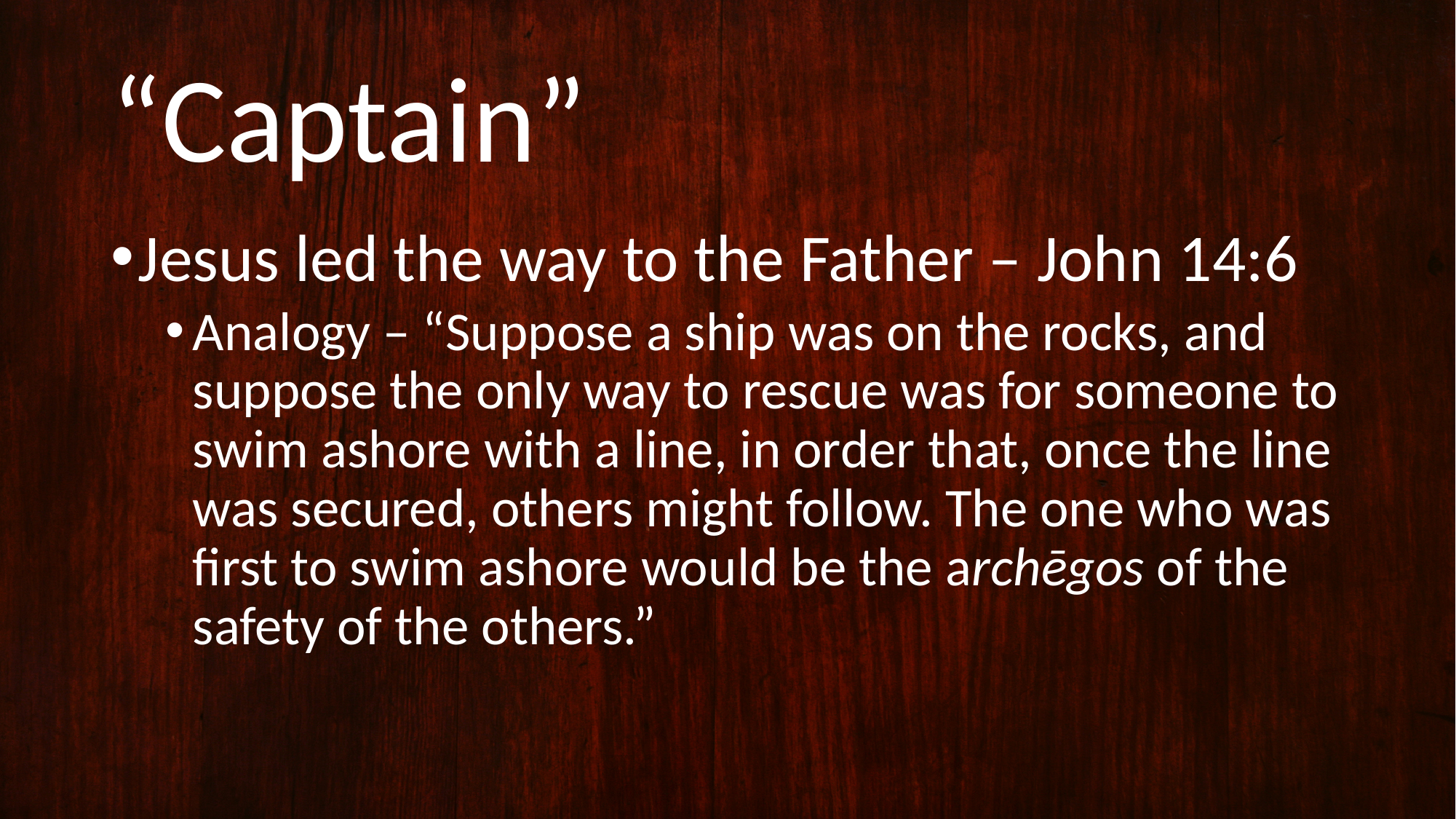

# “Captain”
Jesus led the way to the Father – John 14:6
Analogy – “Suppose a ship was on the rocks, and suppose the only way to rescue was for someone to swim ashore with a line, in order that, once the line was secured, others might follow. The one who was first to swim ashore would be the archēgos of the safety of the others.”